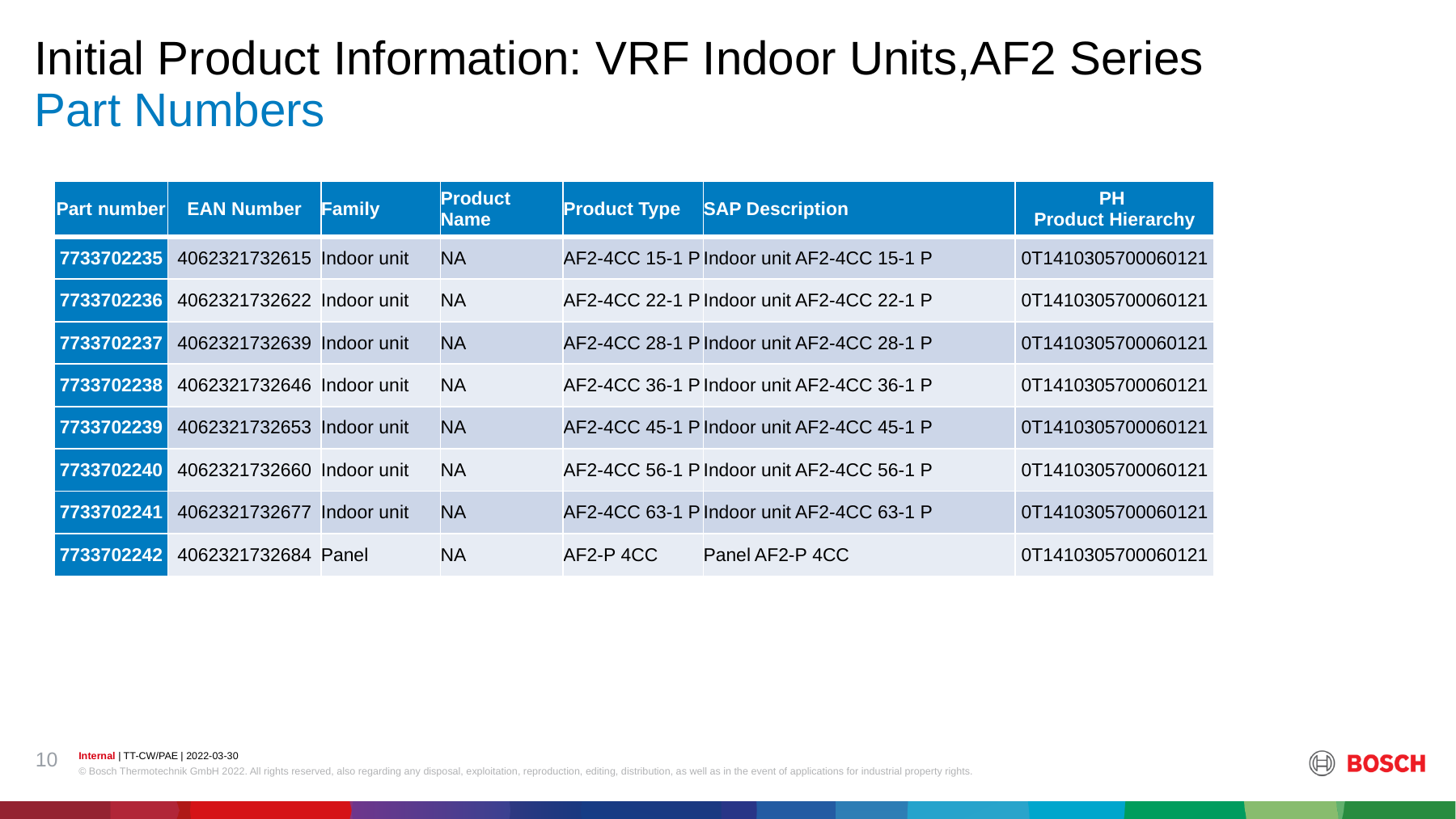

Initial Product Information: VRF Indoor Units,AF2 Series
# Part Numbers
| Part number | EAN Number | Family | Product Name | Product Type | SAP Description | PH Product Hierarchy |
| --- | --- | --- | --- | --- | --- | --- |
| 7733702235 | 4062321732615 | Indoor unit | NA | AF2-4CC 15-1 P | Indoor unit AF2-4CC 15-1 P | 0T1410305700060121 |
| 7733702236 | 4062321732622 | Indoor unit | NA | AF2-4CC 22-1 P | Indoor unit AF2-4CC 22-1 P | 0T1410305700060121 |
| 7733702237 | 4062321732639 | Indoor unit | NA | AF2-4CC 28-1 P | Indoor unit AF2-4CC 28-1 P | 0T1410305700060121 |
| 7733702238 | 4062321732646 | Indoor unit | NA | AF2-4CC 36-1 P | Indoor unit AF2-4CC 36-1 P | 0T1410305700060121 |
| 7733702239 | 4062321732653 | Indoor unit | NA | AF2-4CC 45-1 P | Indoor unit AF2-4CC 45-1 P | 0T1410305700060121 |
| 7733702240 | 4062321732660 | Indoor unit | NA | AF2-4CC 56-1 P | Indoor unit AF2-4CC 56-1 P | 0T1410305700060121 |
| 7733702241 | 4062321732677 | Indoor unit | NA | AF2-4CC 63-1 P | Indoor unit AF2-4CC 63-1 P | 0T1410305700060121 |
| 7733702242 | 4062321732684 | Panel | NA | AF2-P 4CC | Panel AF2-P 4CC | 0T1410305700060121 |
10